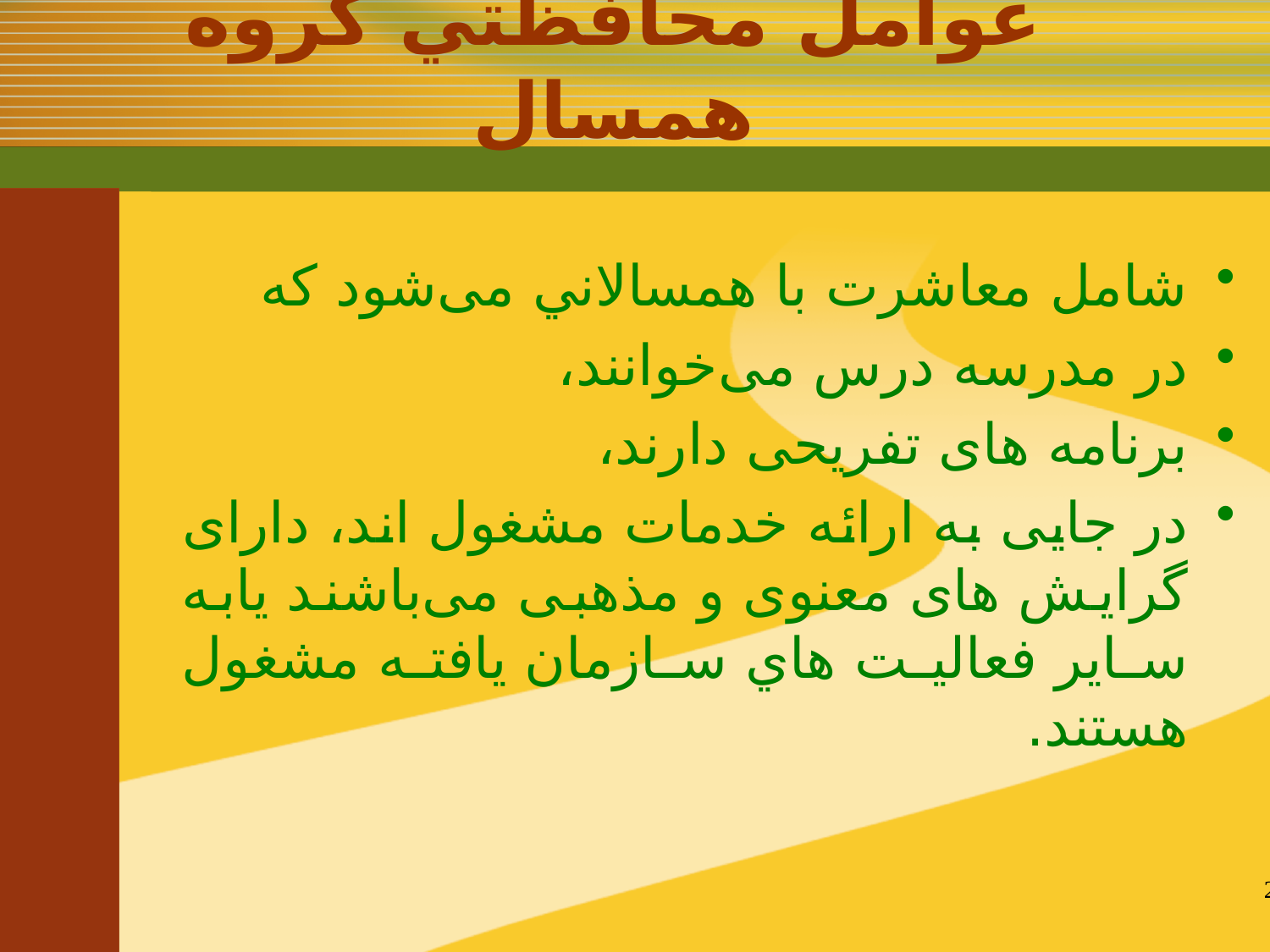

# عوامل محافظتي گروه همسال
شامل معاشرت با همسالاني می‌شود كه
در مدرسه درس می‌خوانند،
برنامه های تفريحی دارند،
در جایی به ارائه خدمات مشغول اند، دارای گرایش های معنوی و مذهبی می‌باشند يابه ساير فعاليت هاي سازمان یافته مشغول هستند.

21